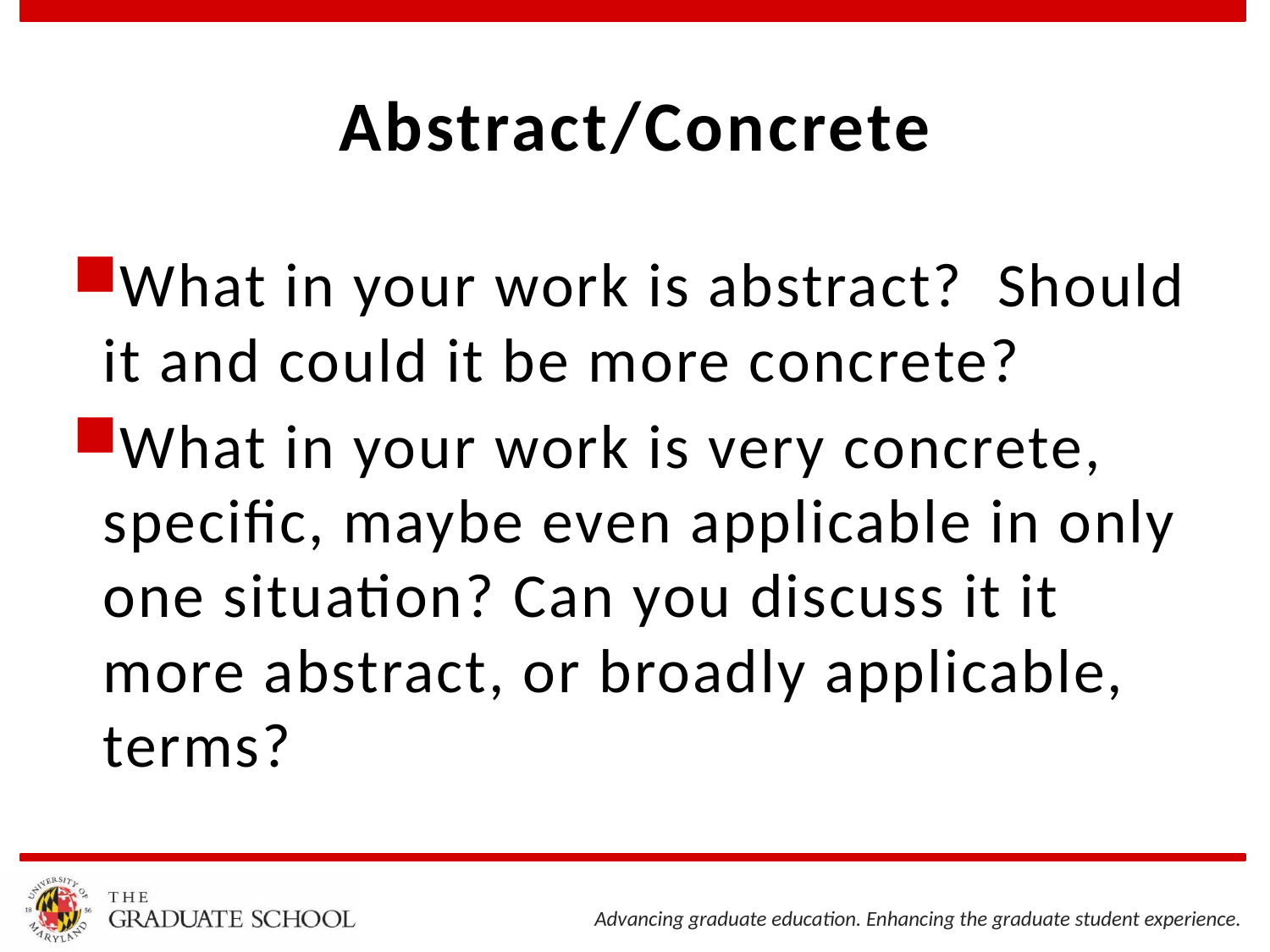

# Abstract/Concrete
What in your work is abstract?  Should it and could it be more concrete?
What in your work is very concrete, specific, maybe even applicable in only one situation? Can you discuss it it more abstract, or broadly applicable, terms?